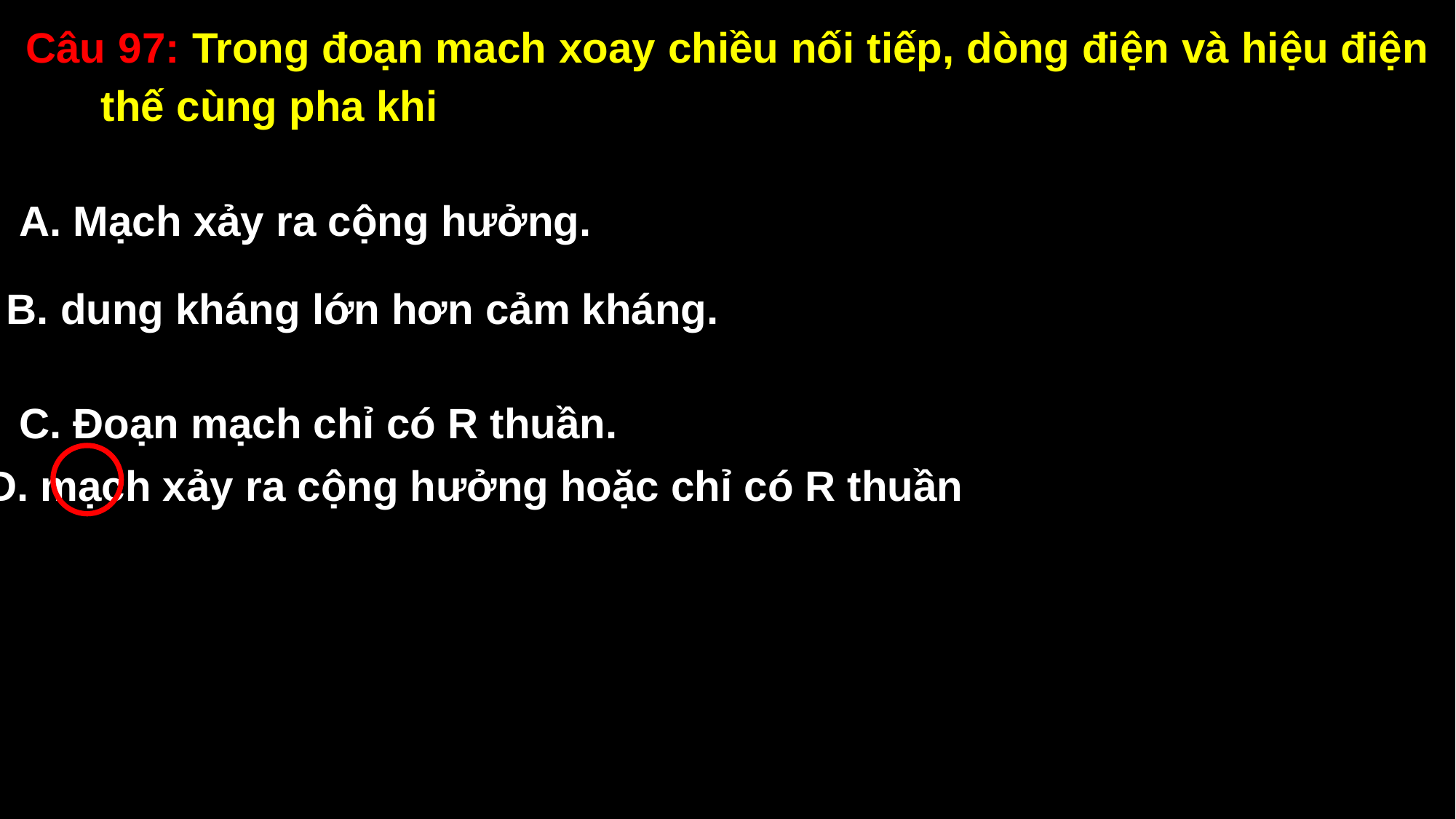

Câu 97: Trong đoạn mach xoay chiều nối tiếp, dòng điện và hiệu điện thế cùng pha khi

A. Mạch xảy ra cộng hưởng.
B. dung kháng lớn hơn cảm kháng.

C. Đoạn mạch chỉ có R thuần.

D. mạch xảy ra cộng hưởng hoặc chỉ có R thuần